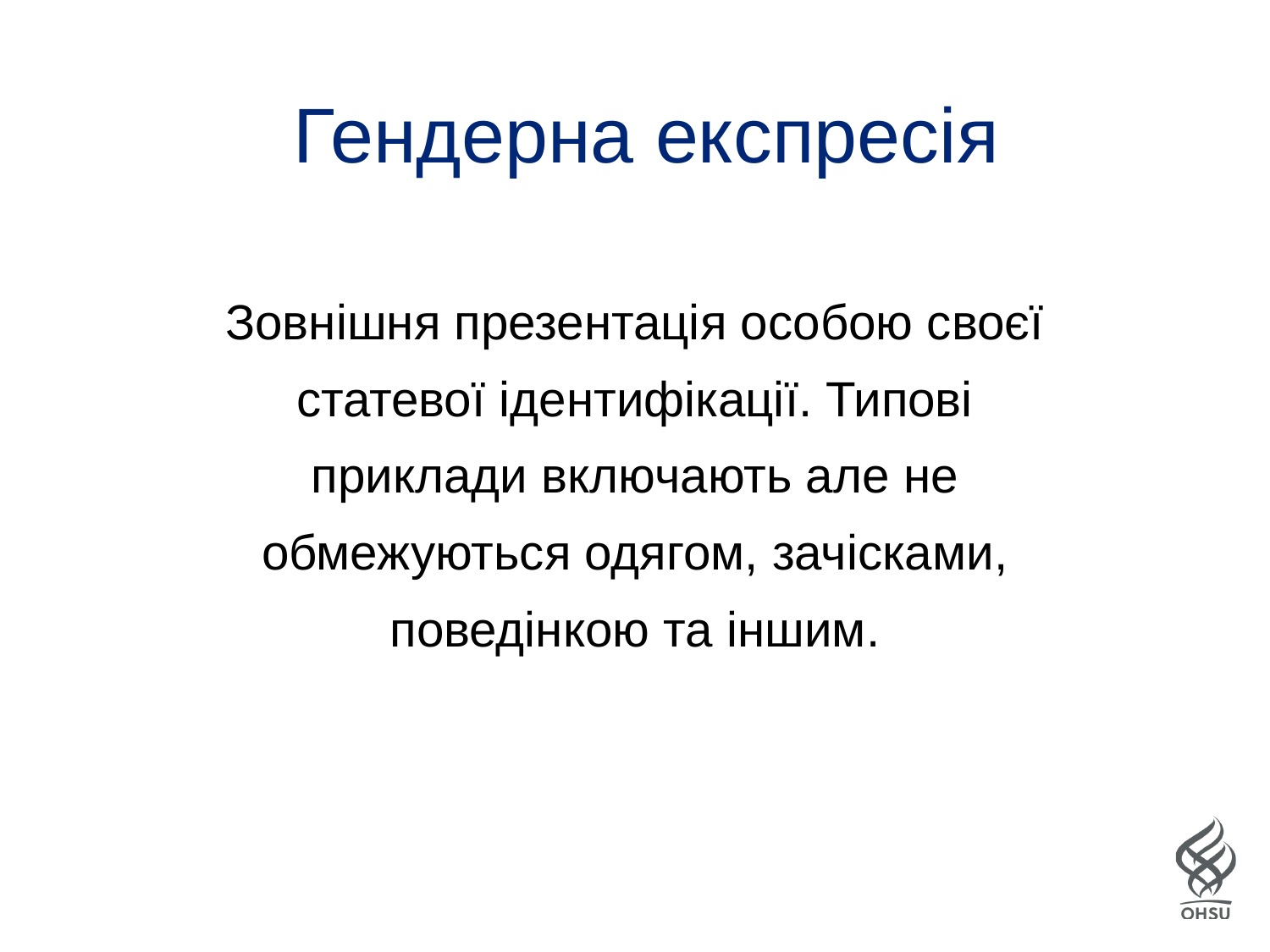

# Гендерна експресія
Зовнішня презентація особою своєї статевої ідентифікації. Типові приклади включають але не обмежуються одягом, зачісками, поведінкою та іншим.